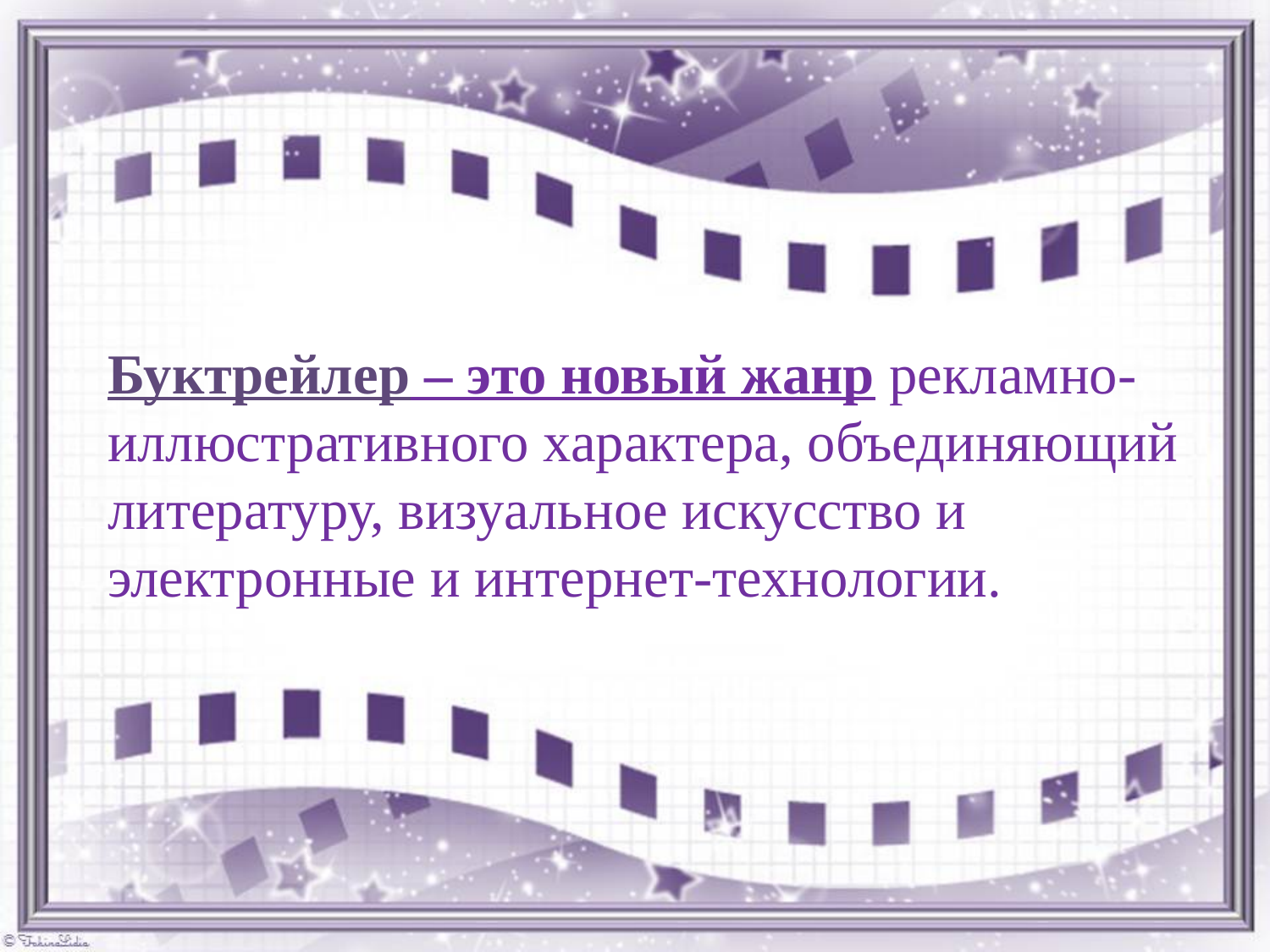

Буктрейлер – это новый жанр рекламно-иллюстративного характера, объединяющий литературу, визуальное искусство и электронные и интернет-технологии.